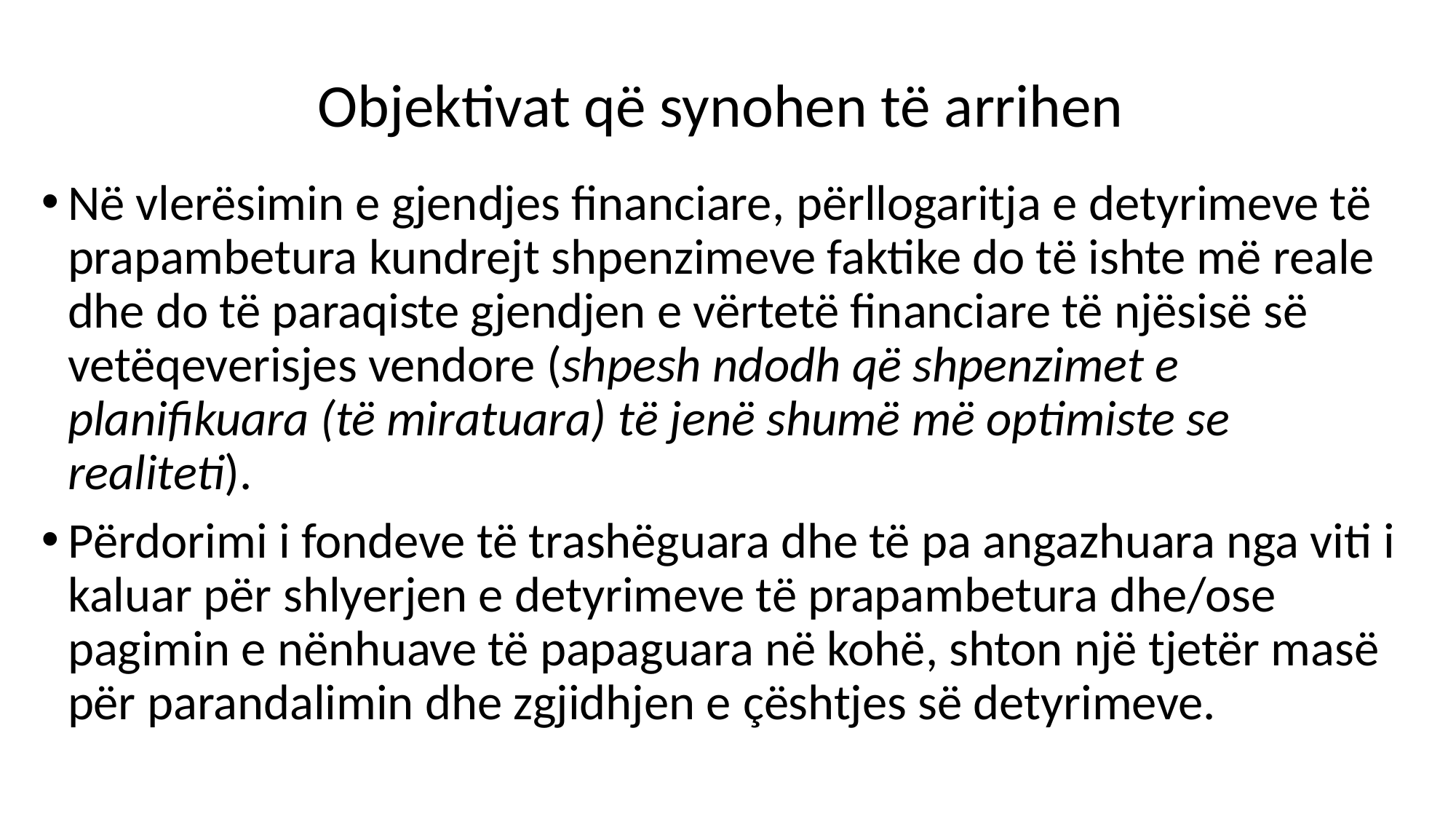

# Objektivat që synohen të arrihen
Në vlerësimin e gjendjes financiare, përllogaritja e detyrimeve të prapambetura kundrejt shpenzimeve faktike do të ishte më reale dhe do të paraqiste gjendjen e vërtetë financiare të njësisë së vetëqeverisjes vendore (shpesh ndodh që shpenzimet e planifikuara (të miratuara) të jenë shumë më optimiste se realiteti).
Përdorimi i fondeve të trashëguara dhe të pa angazhuara nga viti i kaluar për shlyerjen e detyrimeve të prapambetura dhe/ose pagimin e nënhuave të papaguara në kohë, shton një tjetër masë për parandalimin dhe zgjidhjen e çështjes së detyrimeve.